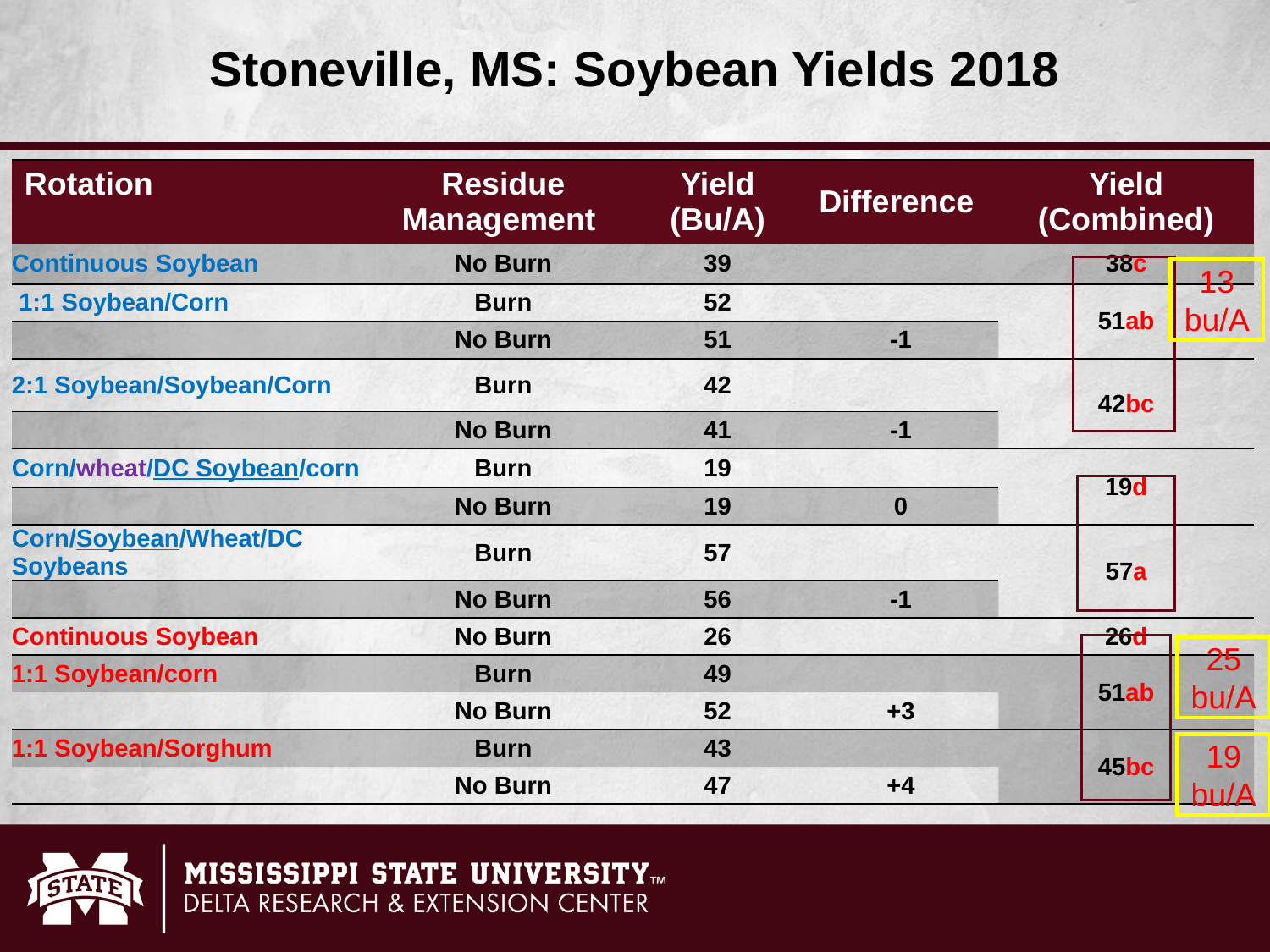

Stoneville, MS: Soybean Yields 2018

| Rotation | Residue Management | Yield (Bu/A) | Difference | Yield (Combined) |
| --- | --- | --- | --- | --- |
| Continuous Soybean | No Burn | 39 |  | 38c |
| 1:1 Soybean/Corn | Burn | 52 |  | 51ab |
|  | No Burn | 51 | -1 |  |
| 2:1 Soybean/Soybean/Corn | Burn | 42 |  | 42bc |
|  | No Burn | 41 | -1 |  |
| Corn/wheat/DC Soybean/corn | Burn | 19 |  | 19d |
|  | No Burn | 19 | 0 |  |
| Corn/Soybean/Wheat/DC Soybeans | Burn | 57 |  | 57a |
|  | No Burn | 56 | -1 |  |
| Continuous Soybean | No Burn | 26 |  | 26d |
| 1:1 Soybean/corn | Burn | 49 |  | 51ab |
|  | No Burn | 52 | +3 |  |
| 1:1 Soybean/Sorghum | Burn | 43 |  | 45bc |
|  | No Burn | 47 | +4 |  |

13 bu/A

25 bu/A
19 bu/A